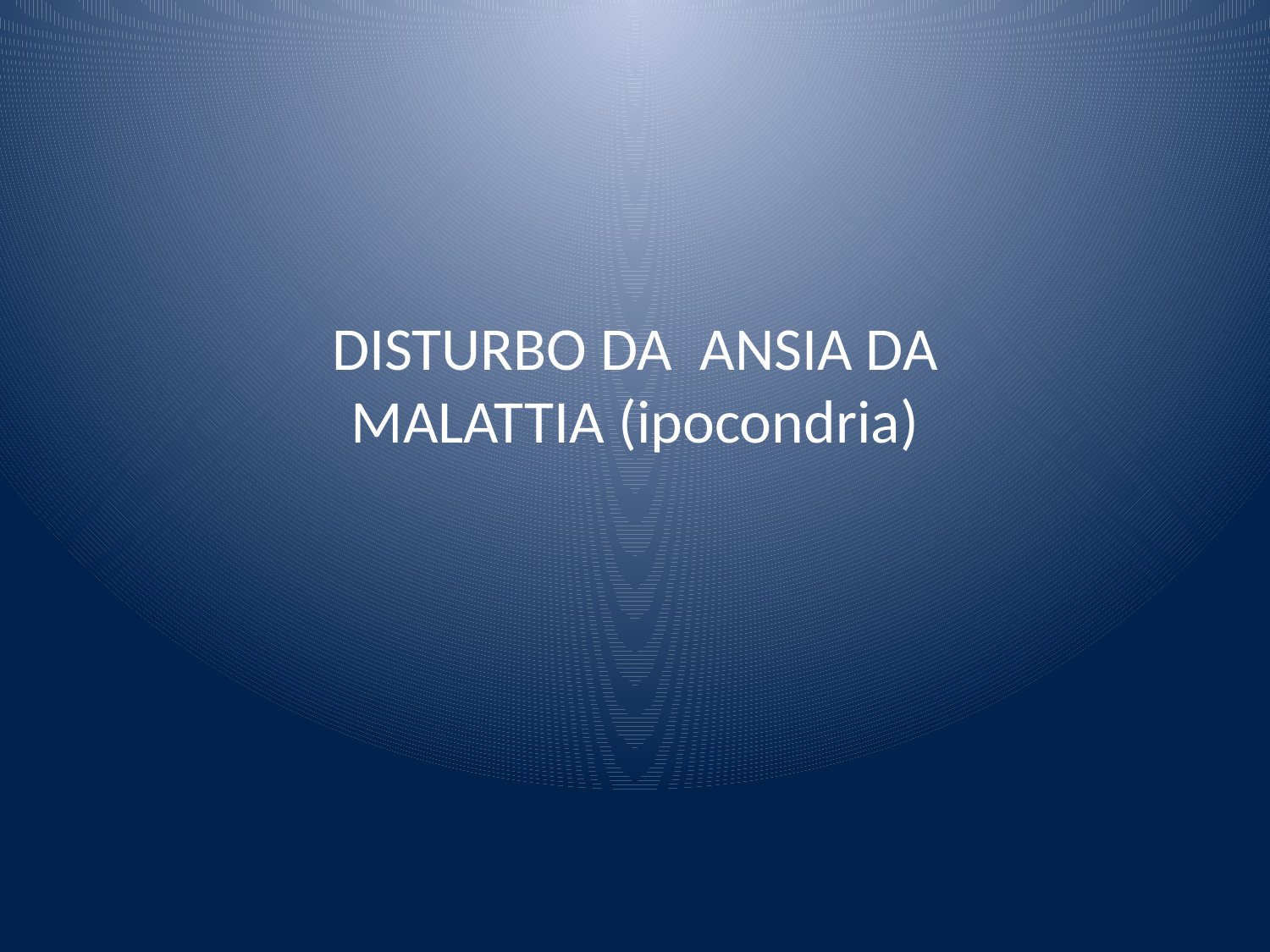

# DISTURBO DA  ANSIA DA MALATTIA (ipocondria)